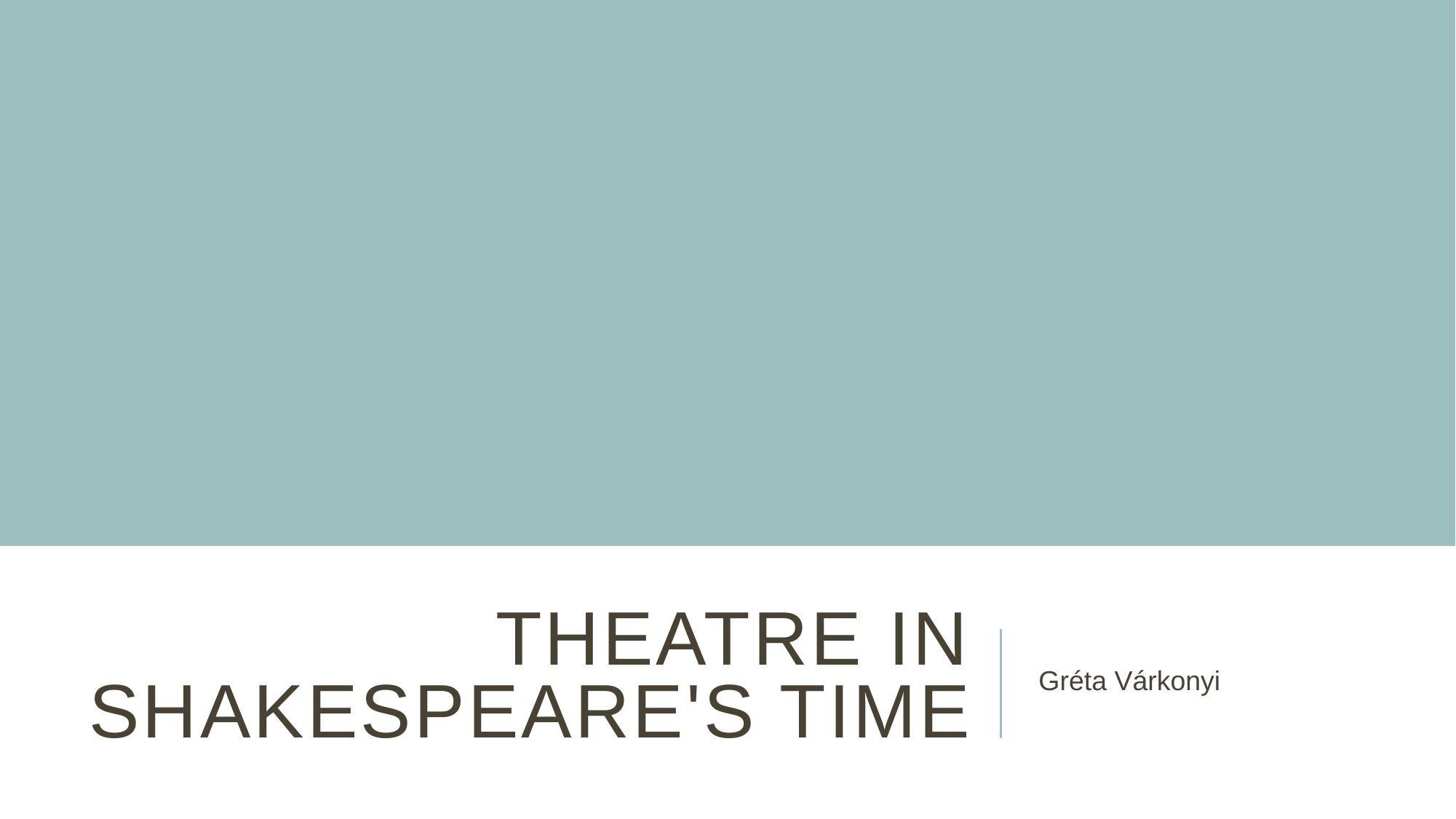

# Theatre in Shakespeare's time
Gréta Várkonyi